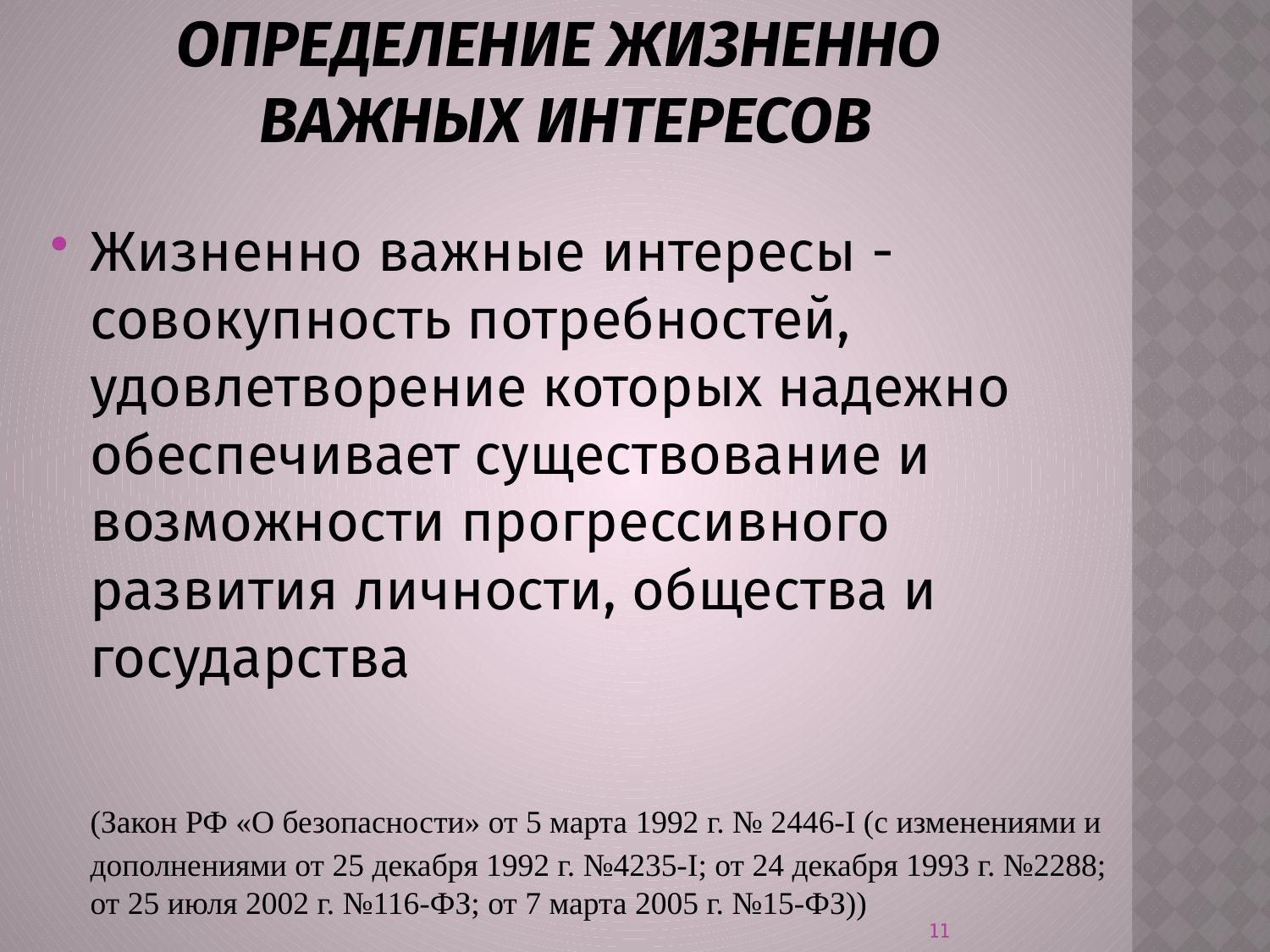

# Определение Жизненно важных интересов
Жизненно важные интересы - совокупность потребностей, удовлетворение которых надежно обеспечивает существование и возможности прогрессивного развития личности, общества и государства

	(Закон РФ «О безопасности» от 5 марта 1992 г. № 2446-I (с изменениями и дополнениями от 25 декабря 1992 г. №4235-I; от 24 декабря 1993 г. №2288; от 25 июля 2002 г. №116-ФЗ; от 7 марта 2005 г. №15-ФЗ))
11